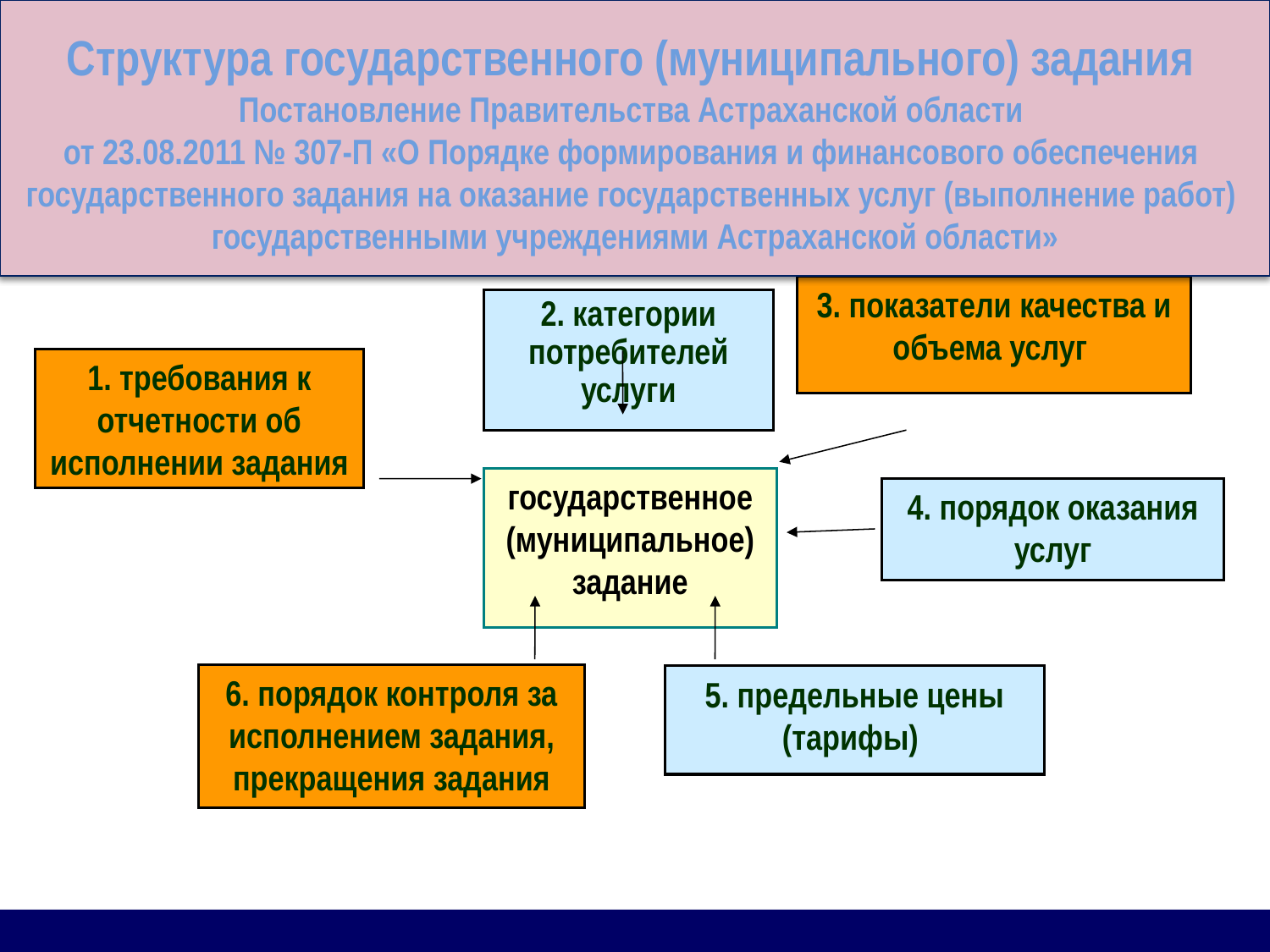

Структура государственного (муниципального) задания
Постановление Правительства Астраханской области
от 23.08.2011 № 307-П «О Порядке формирования и финансового обеспечения
государственного задания на оказание государственных услуг (выполнение работ)
государственными учреждениями Астраханской области»

3. показатели качества и объема услуг
2. категории потребителей услуги
1. требования к отчетности об исполнении задания

государственное (муниципальное) задание

4. порядок оказания услуг

6. порядок контроля за исполнением задания, прекращения задания
5. предельные цены (тарифы)